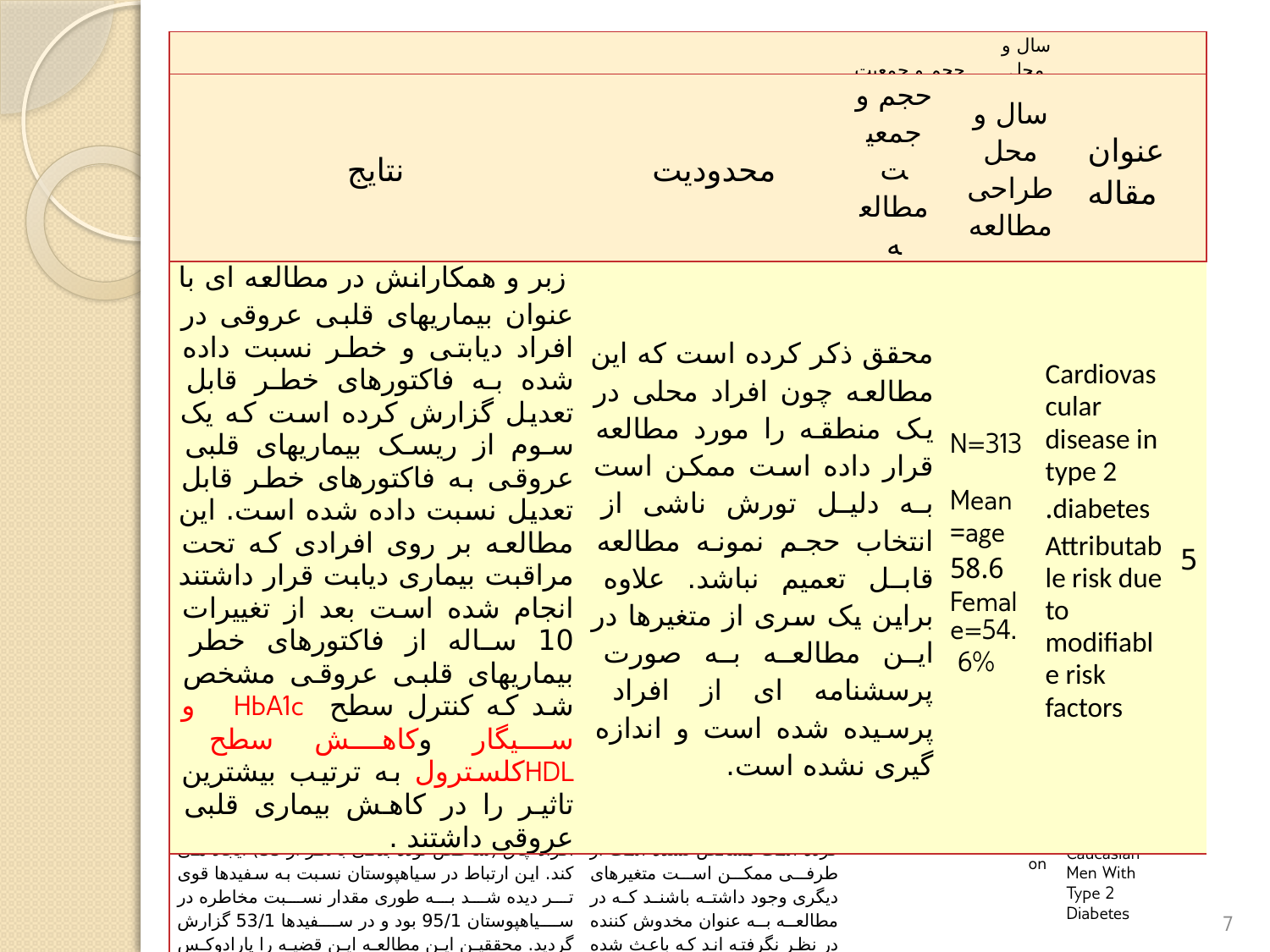

| نتايج | محدودیت | حجم و جمعیت مطالعه | سال و محل طراحی مطالعه |  | عنوان مقاله |  |
| --- | --- | --- | --- | --- | --- | --- |
| ویلی و همکارانش در مقاله ای به بررسی رابطه سیگار و مرگ در زنان با دیابت نوع 2 پرداختند. این مطالعه کوهورت بعد از 20 سال پیگیری تقریبا 67420 شخص سال پیگیری داشت که در طی ان 724 مرگ اتفاق افتاد. در انالیز چند متغیره بعد از adjustment برای سن، سابقه فشارخون بالا، کلسترول بالا و دیگر فاکتورهای خطر بیماریهای قلبی و عروقی در مقایسه با افرادی که هرگز سیگار مصرف نمی کردند خطر نسبی مرگ تقریبا 1.3 برای افرادی که قبلا سیگارمی کشیدند و 2.19 برای افرادی که در حال حاضر سیگار می کشند گزارش شد .این مقاله نشان داد که سیگار به صورت دوز پاسخ با افزایش مرگ در زنان دیابتی مرتبط است و در افرادی که سیگار را ترک کردند نیز ریسک اضافی ناشی از سیگار کاهش می یابد (23). | ما برای مشخص کردن وضعیت سیگار از پرسشنامه فردی استفاده کردیم که این بغنوان یک وسیله معتبر اندازه گیری نیست ودیگر اینکه بعضی خانمها با دیابت ممکن است تشخیص داده نشوند چون ما غربالگری برای عدم تحمل قند انجام ندادم | N=7401 724death during 20y | 1976-1999 USA PROSPECTIVE COHORT | Smoking and Mortality Among Women With Type 2 Diabetes |  | 4 |
| زبر و همکارانش در مطالعه ای با عنوان بیماریهای قلبی و عروقی در افراد دیابتی و خطر نسبت داده شده به فاکتورهای خطر قابل تعدیل گزارش کرده است که یک سوم از ریسک بیماریهای قلبی و عروقی به فاکتورهای خطر قابل تعدیل نسبت داده شده است. این مطالعه بر روی افرادی که تحت مراقبت بیماری دیابت قرار داشتند انجام شده است بعد از تغییرات 10 ساله از فاکتورهای خطر بیماریهای قلبی و عروقی مشخص شد که سطح HbA1c و سیگار و سطح HDLکلسترول به ترتیب بیشترین تاثیر را در کاهش بیماری قلبی و عروقی داشتند (21). | محقق ذکر کرده است که این مطالعه چون افراد محلی در یک منطقه را مورد مطالعه قرار داده است ممکن است به دلیل تورش ناشی از انتخاب حجم نمونه مطالعه قابل تعمیم نباشد. علاوه براین یک سری از متغیرها در این مطالعه به صورت پرسشنامه ای از افراد پرسیده شده است و اندازه گیری نشده است. |  | N=313 Mean age= 58.6 Female=54.6% | Cardiovascular disease in type 2 diabetes. Attributable risk due to modifiable risk factors |  | 5 |
| این مطالعه از اطلاعات مطالعه اینده نگر در واشینگتن استفاده کرده است. 2013 فرد سیاهپوست و 2000 فرد سفید پوست و 143 فرد که نژاد نامشخص داشتند در مطالعه شرکت کردند. بعد از پیگیری 5/7 ساله مشخص شد که 1074 مرگ در بین این افراد اتفاق افتاده است. نتایج مطالعه نشان داد که افرادی که شاخص توده بدنی بین 5/18 تا 9/24 داشتند به طور معنی داری ریسک بیشتری در ایجاد مرگ نسبت به افراد چاق (شاخص توده بدنی بالاتر از 35) ایجاد می کند. این ارتباط در سیاهپوستان نسبت به سفیدها قوی تر دیده شد به طوری مقدار نسبت مخاطره در سیاهپوستان 95/1 بود و در سفیدها 53/1 گزارش گردید. محققین این مطالعه این قضیه را پارادوکس چاقی در افراد دیابتی گزارش کردند(61) | این مطالعه تنها در مردان انجام شده است در نتیجه نتایج قابل تعمیم به زنان نخواهد بود، محدودیت دیگر این بوده است که شاخص توده بدنی در افراد تنها در ابتدای مطالعه در دسترس بوده است و اینکه در طول مطالعه وضعیت چاقی افراد چه تغییری کرده است مشخص نشده است از طرفی ممکن است متغیرهای دیگری وجود داشته باشند که در مطالعه به عنوان مخدوش کننده در نظر نگرفته اند که باعث شده علیت را بر معکوس نشان دهد. | N=4156 AGE=60Y 1986-2010 | Prospective observational Washington | BMI–Mortality Paradox and Fitness in African American and Caucasian Men With Type 2 Diabetes |  | 6 |
| نتايج | محدودیت | حجم و جمعیت مطالعه | سال و محل طراحی مطالعه |  | عنوان مقاله |  |
| --- | --- | --- | --- | --- | --- | --- |
| زبر و همکارانش در مطالعه ای با عنوان بیماریهای قلبی عروقی در افراد دیابتی و خطر نسبت داده شده به فاکتورهای خطر قابل تعدیل گزارش کرده است که یک سوم از ریسک بیماریهای قلبی عروقی به فاکتورهای خطر قابل تعدیل نسبت داده شده است. این مطالعه بر روی افرادی که تحت مراقبت بیماری دیابت قرار داشتند انجام شده است بعد از تغییرات 10 ساله از فاکتورهای خطر بیماریهای قلبی عروقی مشخص شد که کنترل سطح HbA1c و سیگار وکاهش سطح HDLکلسترول به ترتیب بیشترین تاثیر را در کاهش بیماری قلبی عروقی داشتند . | محقق ذکر کرده است که این مطالعه چون افراد محلی در یک منطقه را مورد مطالعه قرار داده است ممکن است به دلیل تورش ناشی از انتخاب حجم نمونه مطالعه قابل تعمیم نباشد. علاوه براین یک سری از متغیرها در این مطالعه به صورت پرسشنامه ای از افراد پرسیده شده است و اندازه گیری نشده است. |  | N=313 Mean age= 58.6 Female=54.6% | Cardiovascular disease in type 2 diabetes. Attributable risk due to modifiable risk factors |  | 5 |
7